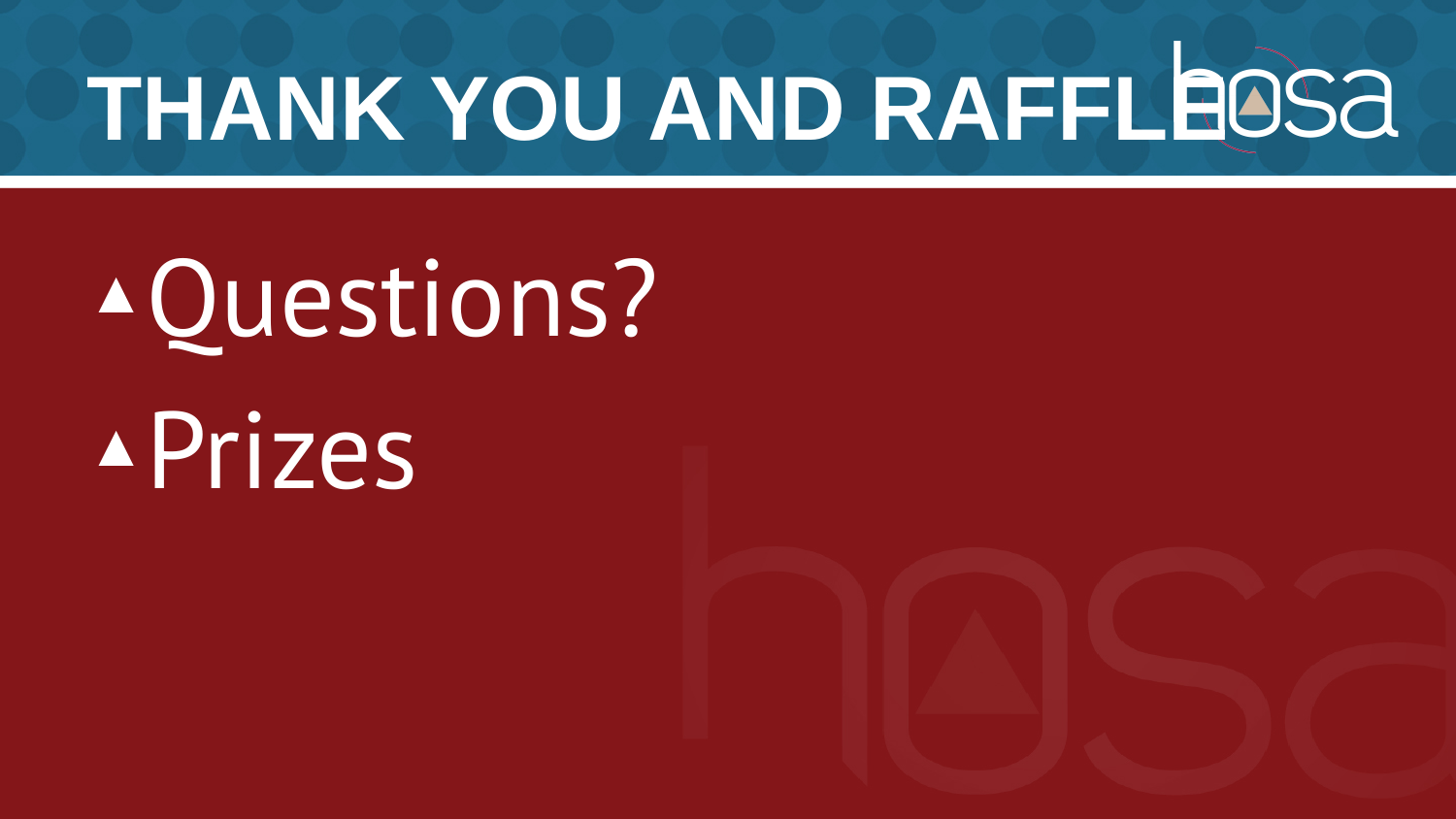

# Thank you and Raffle
Questions?
Prizes